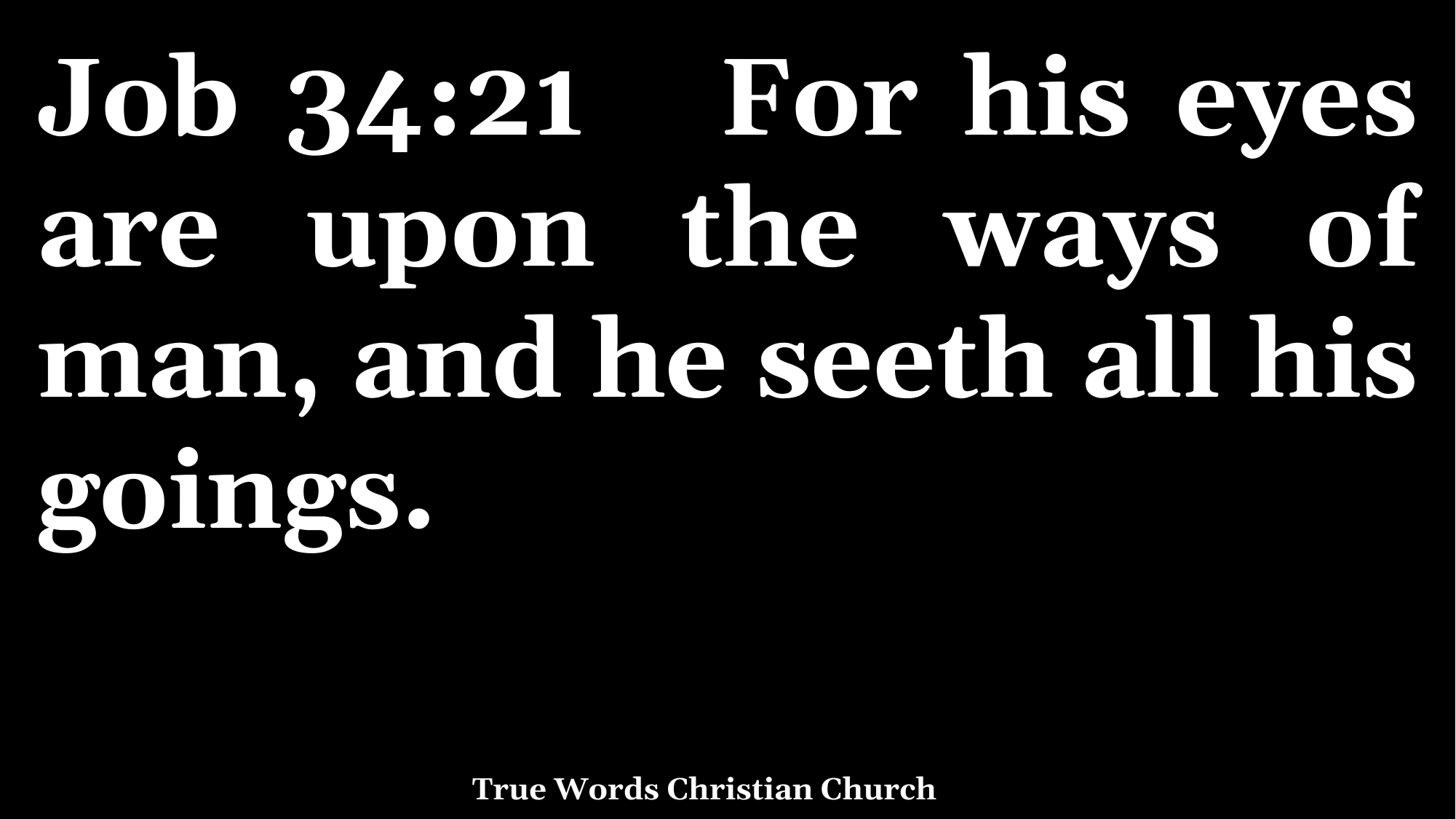

Job 34:21   For his eyes are upon the ways of man, and he seeth all his goings.
True Words Christian Church